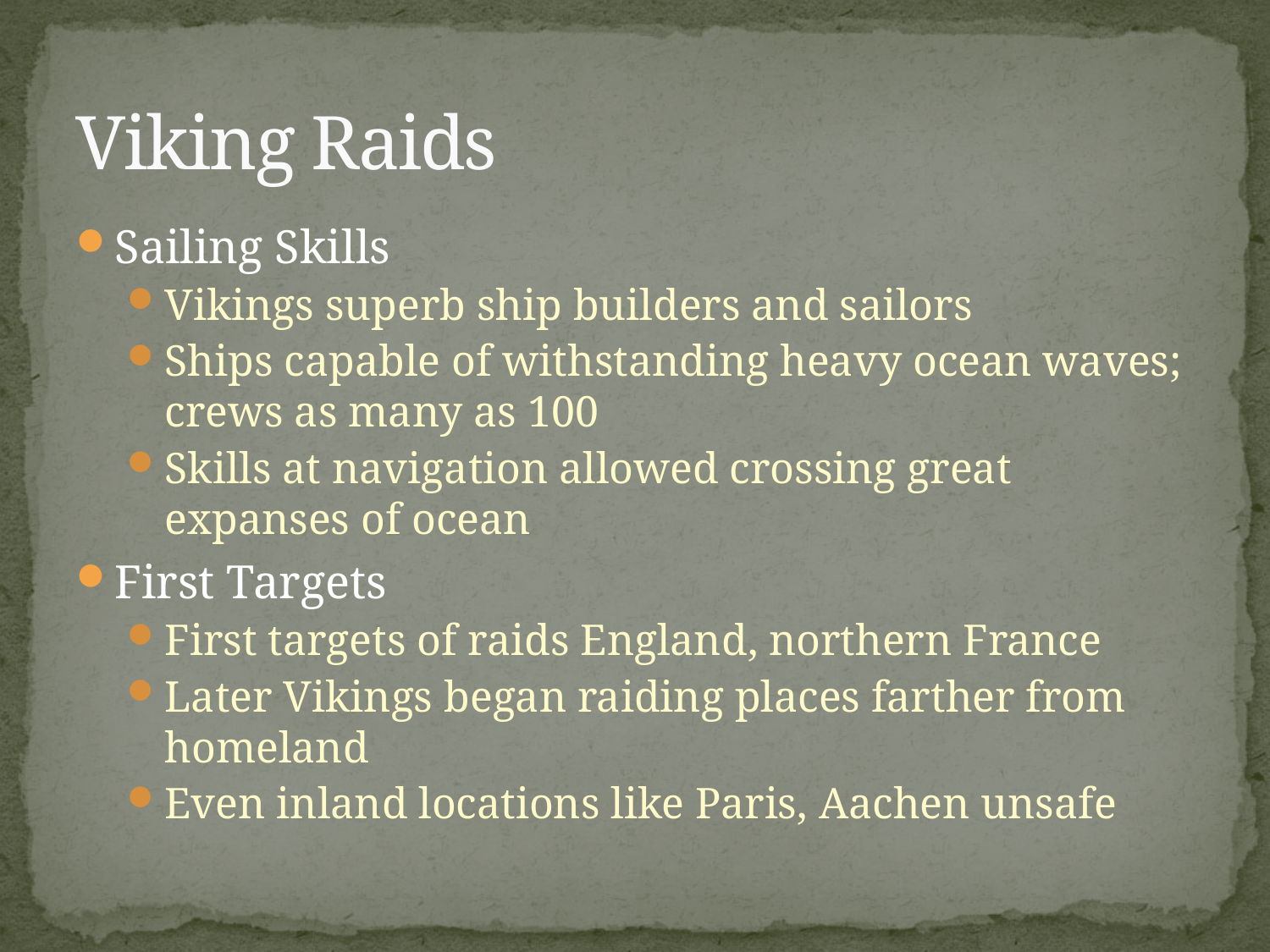

# Viking Raids
Sailing Skills
Vikings superb ship builders and sailors
Ships capable of withstanding heavy ocean waves; crews as many as 100
Skills at navigation allowed crossing great expanses of ocean
First Targets
First targets of raids England, northern France
Later Vikings began raiding places farther from homeland
Even inland locations like Paris, Aachen unsafe